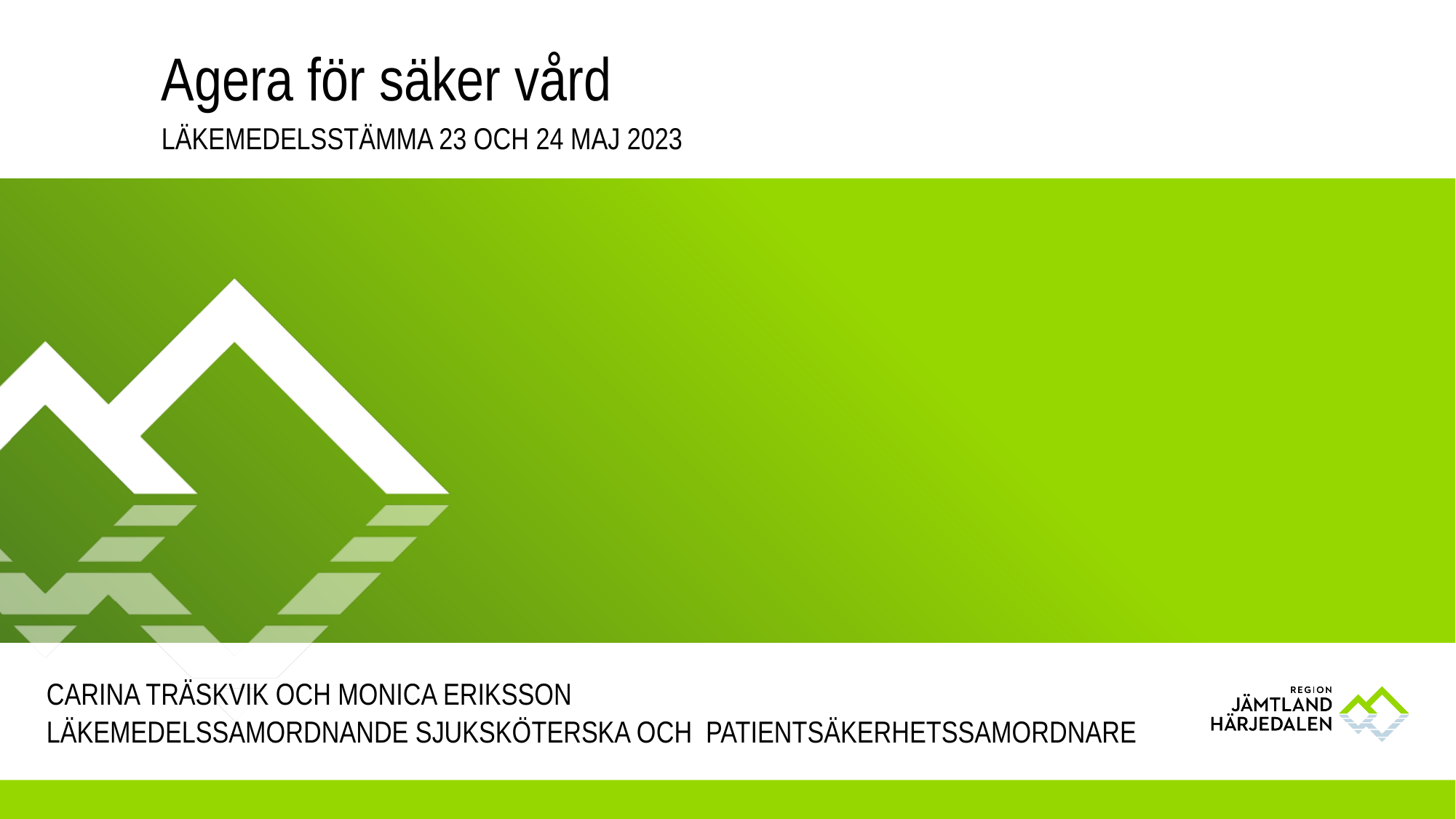

# Agera för säker vård
Läkemedelsstämma 23 och 24 maj 2023
Carina Träskvik och Monica Eriksson
Läkemedelssamordnande sjuksköterska och  Patientsäkerhetssamordnare